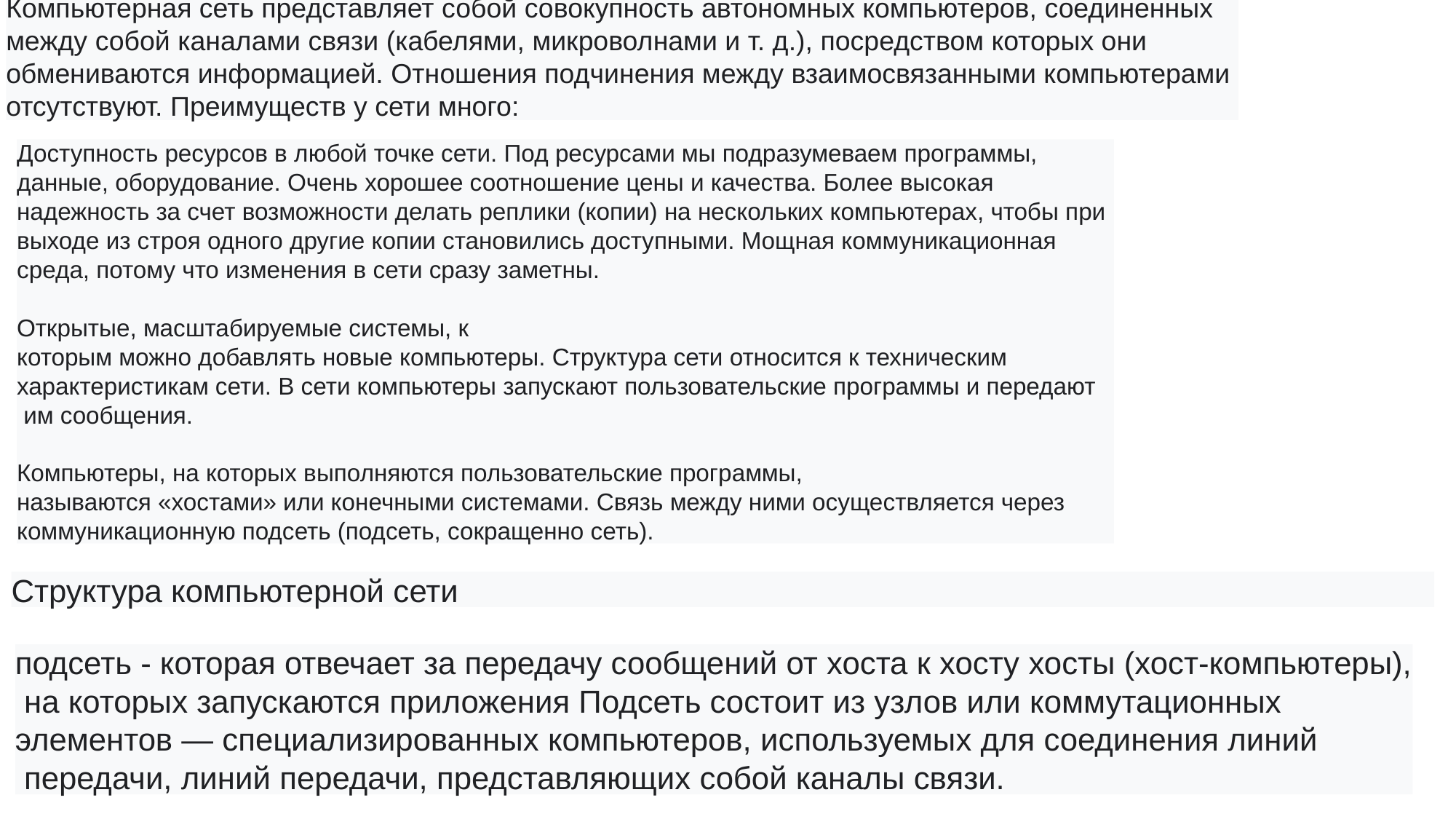

Компьютерная сеть представляет собой совокупность автономных компьютеров, соединенных
между собой каналами связи (кабелями, микроволнами и т. д.), посредством которых они
обмениваются информацией. Отношения подчинения между взаимосвязанными компьютерами
отсутствуют. Преимуществ у сети много:

Доступность ресурсов в любой точке сети. Под ресурсами мы подразумеваем программы,
данные, оборудование. Очень хорошее соотношение цены и качества. Более высокая
надежность за счет возможности делать реплики (копии) на нескольких компьютерах, чтобы при
выходе из строя одного другие копии становились доступными. Мощная коммуникационная
среда, потому что изменения в сети сразу заметны.

Открытые, масштабируемые системы, к
которым можно добавлять новые компьютеры. Структура сети относится к техническим
характеристикам сети. В сети компьютеры запускают пользовательские программы и передают
 им сообщения.

Компьютеры, на которых выполняются пользовательские программы,
называются «хостами» или конечными системами. Связь между ними осуществляется через
коммуникационную подсеть (подсеть, сокращенно сеть).
Структура компьютерной сети
подсеть - которая отвечает за передачу сообщений от хоста к хосту хосты (хост-компьютеры),
 на которых запускаются приложения Подсеть состоит из узлов или коммутационных
элементов — специализированных компьютеров, используемых для соединения линий
 передачи, линий передачи, представляющих собой каналы связи.